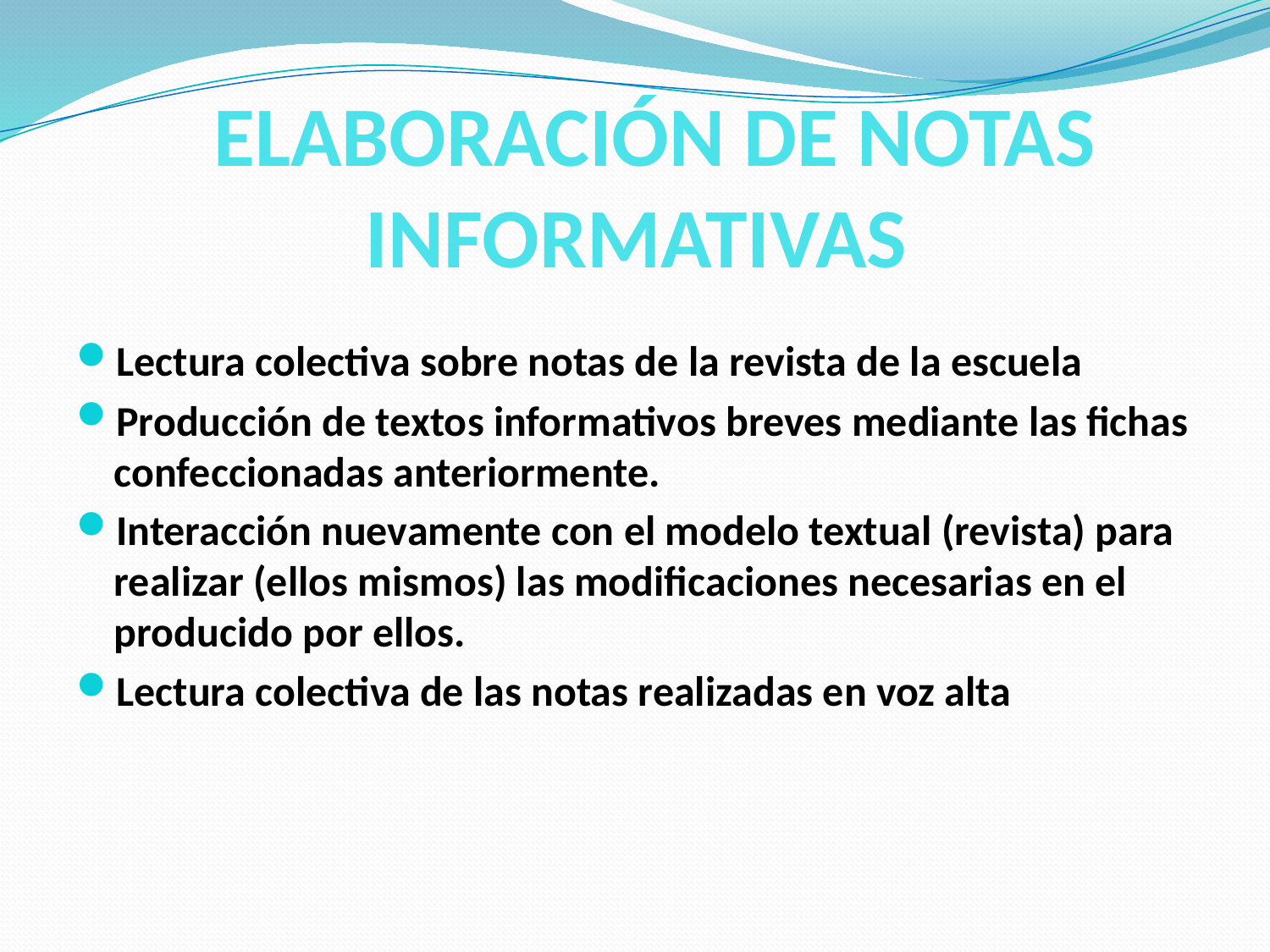

# ELABORACIÓN DE NOTAS INFORMATIVAS

Lectura colectiva sobre notas de la revista de la escuela
Producción de textos informativos breves mediante las fichas confeccionadas anteriormente.
Interacción nuevamente con el modelo textual (revista) para realizar (ellos mismos) las modificaciones necesarias en el producido por ellos.
Lectura colectiva de las notas realizadas en voz alta